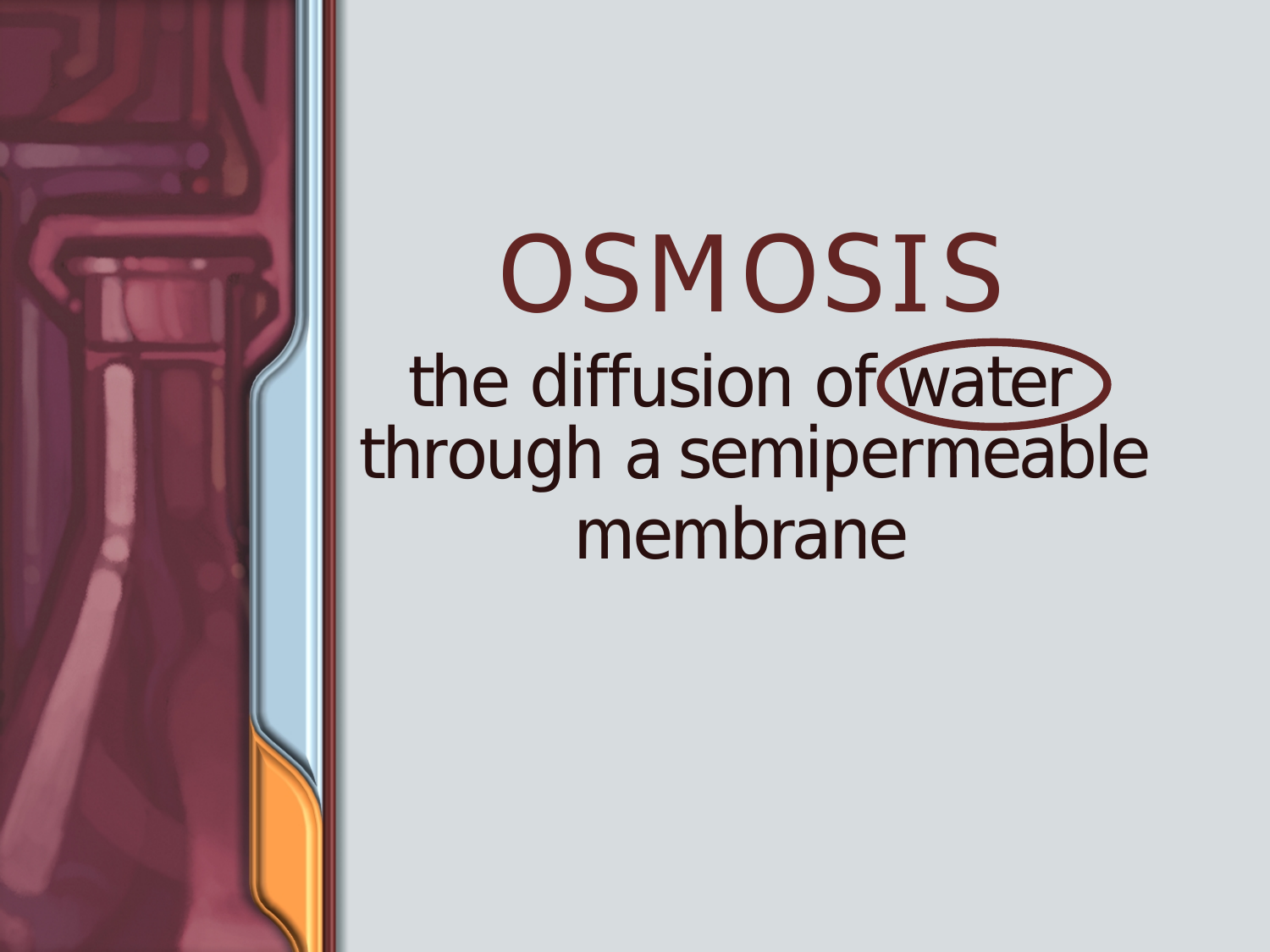

# Osmosis

the diffusion of water through a
semipermeable
membrane